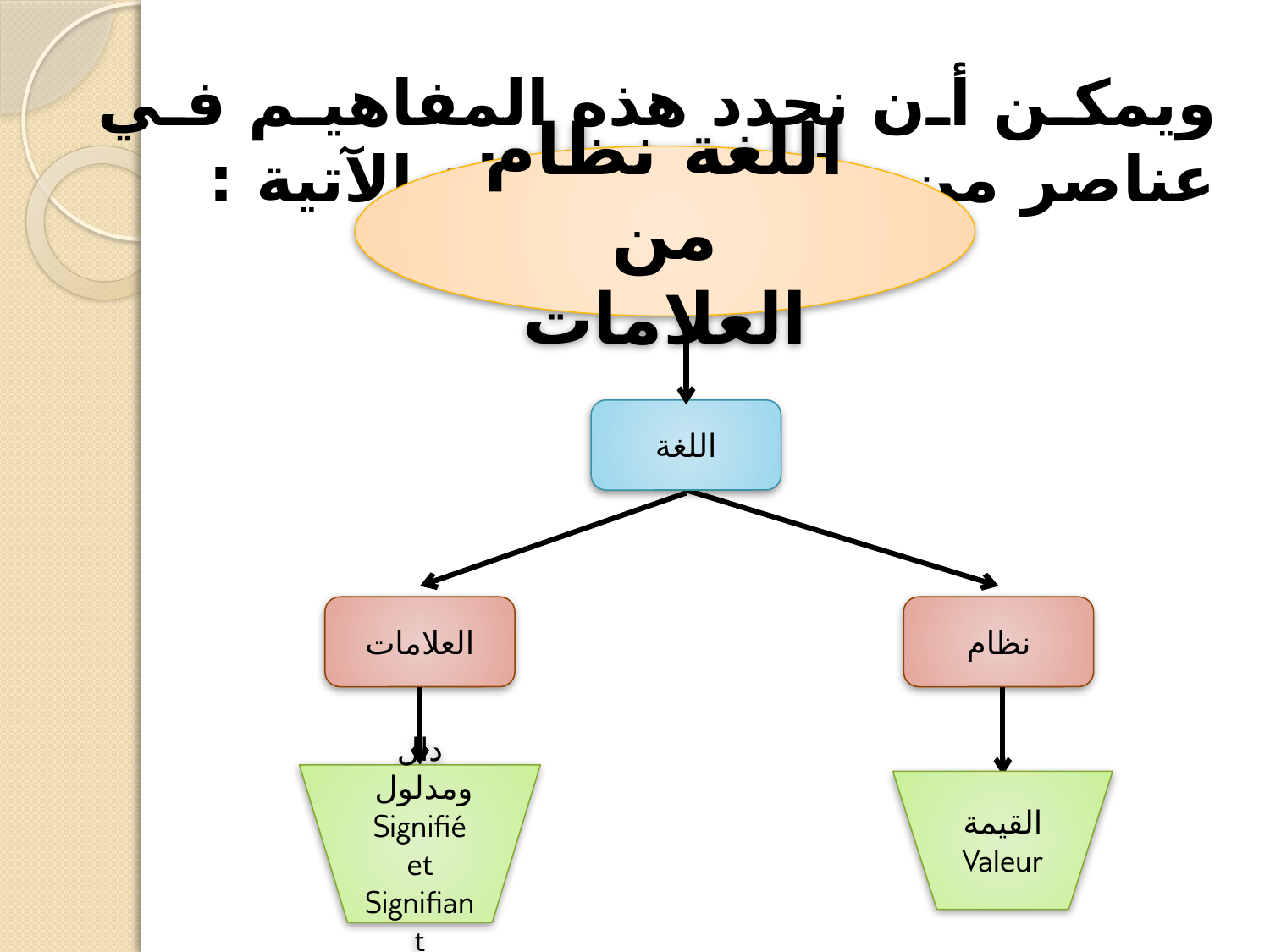

ويمكن أن نحدد هذه المفاهيم في عناصر من خلال الخطاطة الآتية :

اللغة نظام من العلامات
اللغة
العلامات
نظام
دال ومدلول
Signifié et Signifiant
القيمة
Valeur